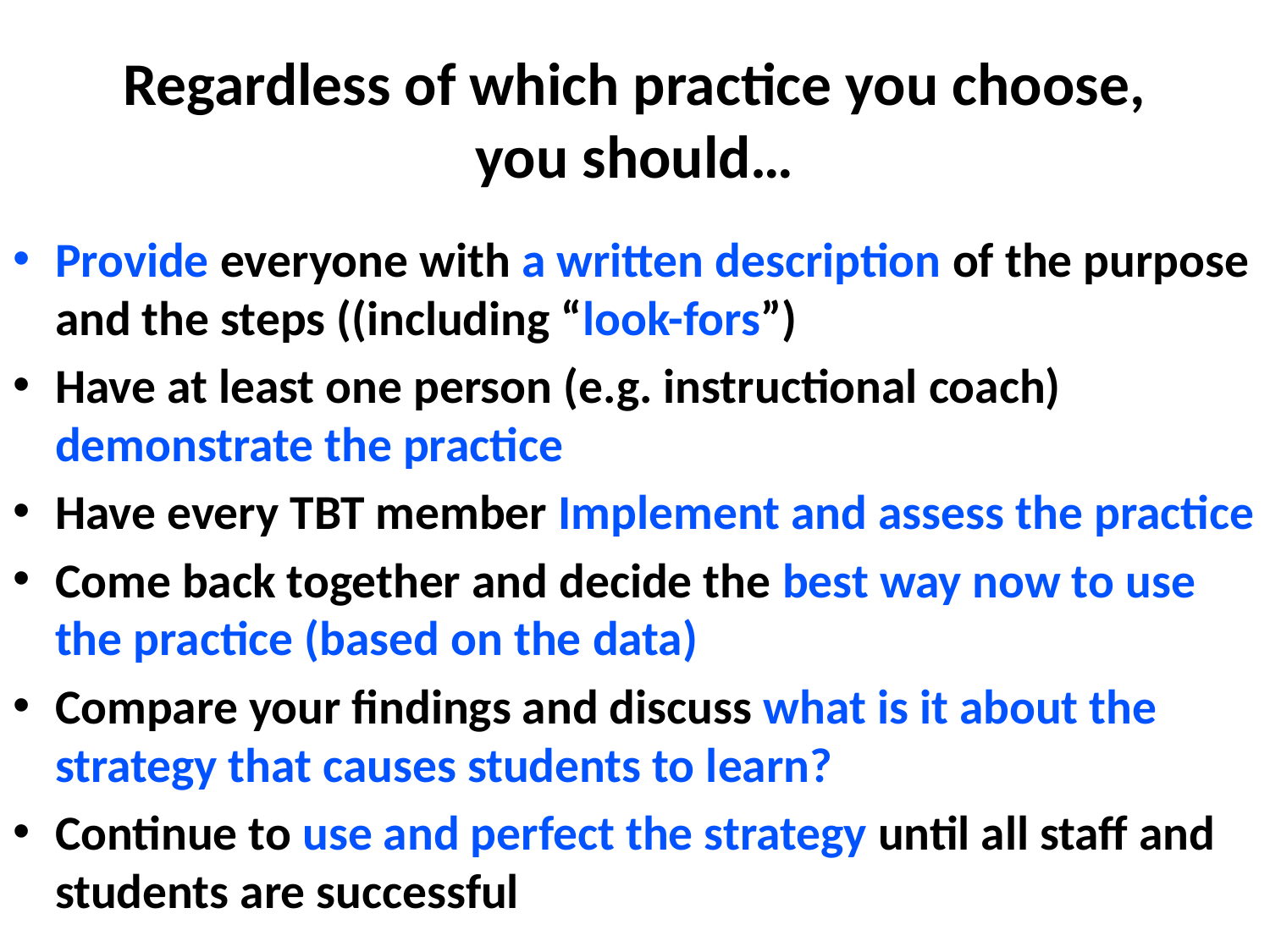

# Regardless of which practice you choose, you should…
Provide everyone with a written description of the purpose and the steps ((including “look-fors”)
Have at least one person (e.g. instructional coach) demonstrate the practice
Have every TBT member Implement and assess the practice
Come back together and decide the best way now to use the practice (based on the data)
Compare your findings and discuss what is it about the  strategy that causes students to learn?
Continue to use and perfect the strategy until all staff and students are successful